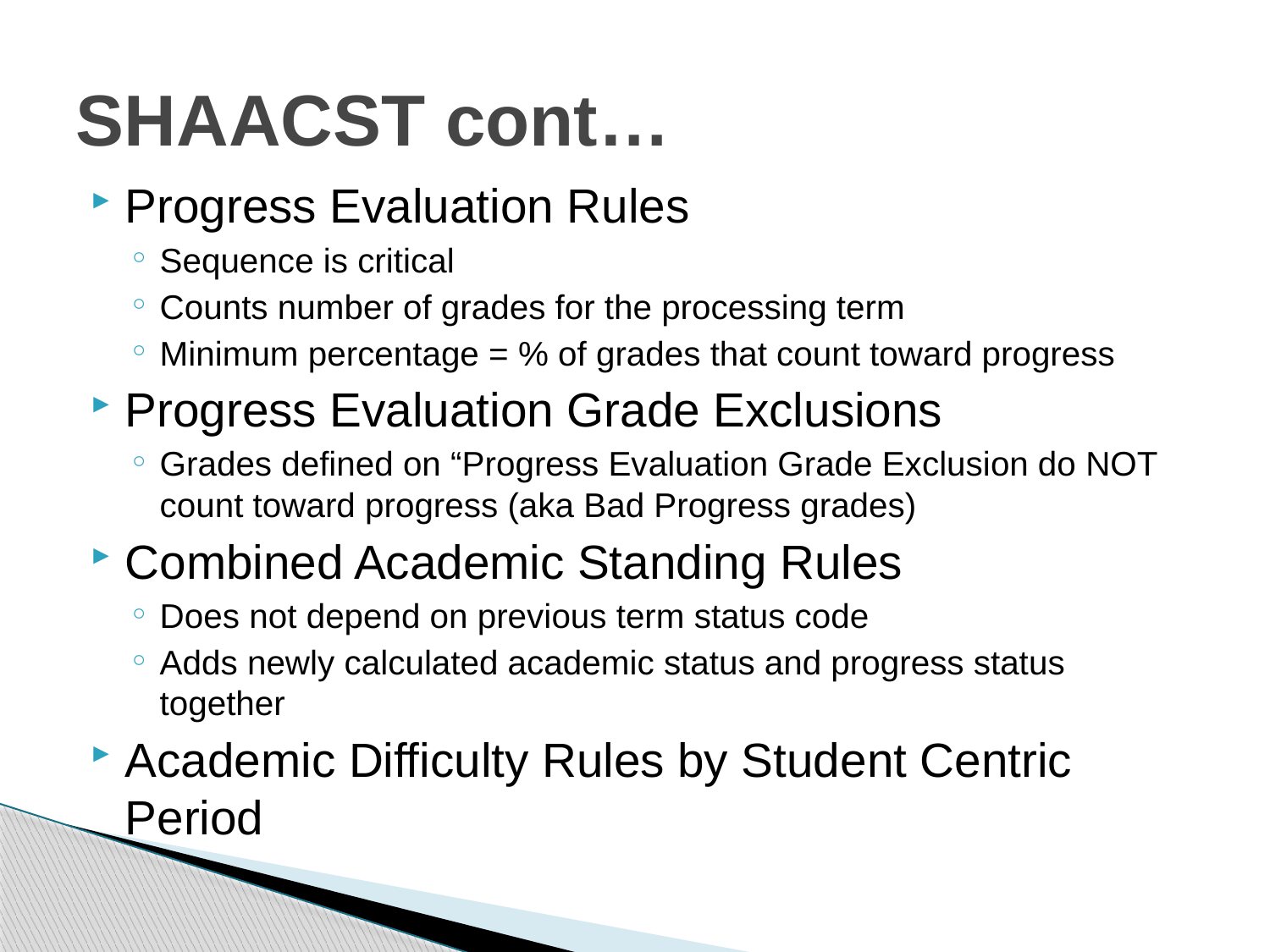

# SHAACST cont…
Progress Evaluation Rules
Sequence is critical
Counts number of grades for the processing term
Minimum percentage = % of grades that count toward progress
Progress Evaluation Grade Exclusions
Grades defined on “Progress Evaluation Grade Exclusion do NOT count toward progress (aka Bad Progress grades)
Combined Academic Standing Rules
Does not depend on previous term status code
Adds newly calculated academic status and progress status together
Academic Difficulty Rules by Student Centric Period